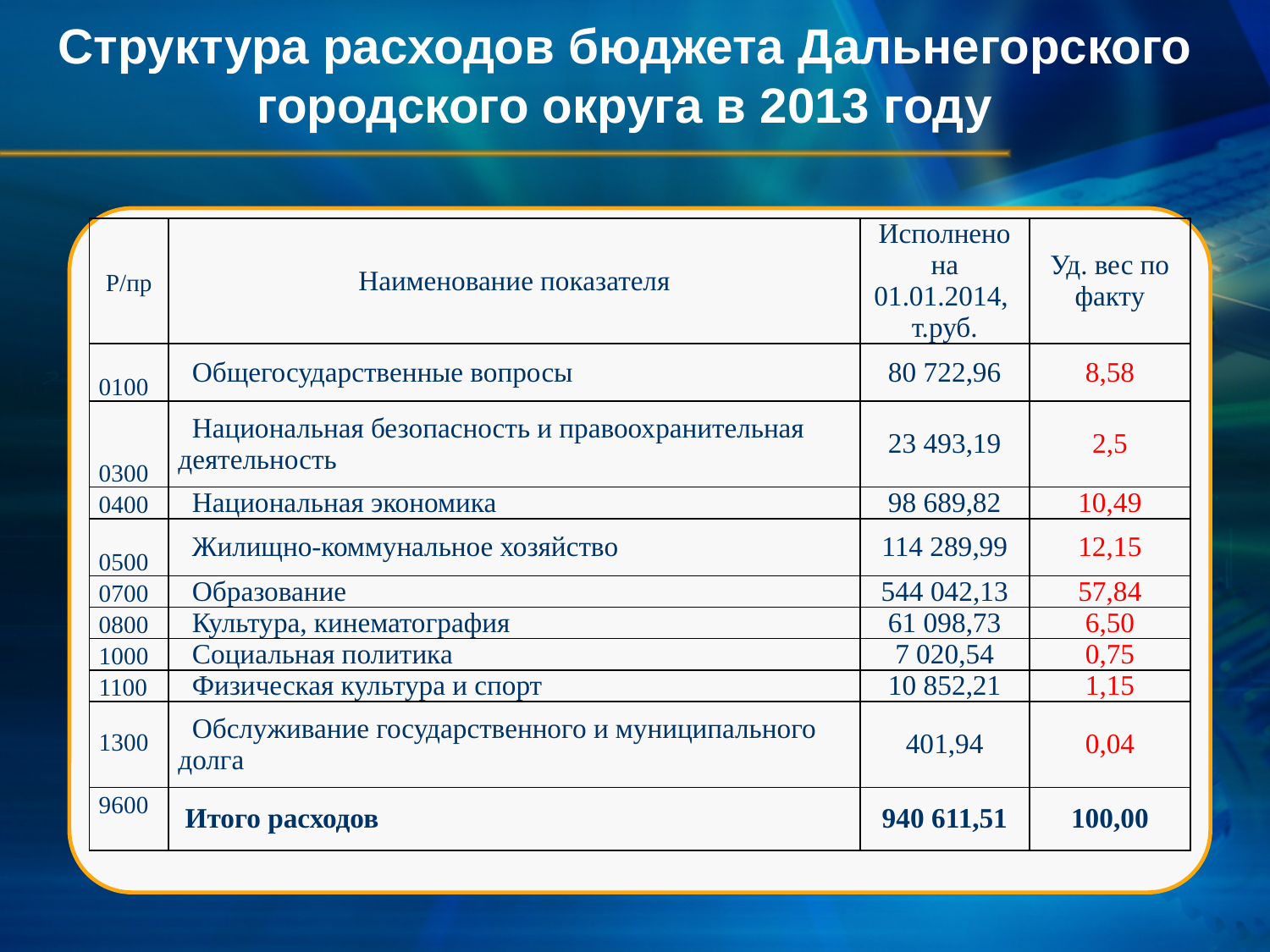

# Структура расходов бюджета Дальнегорского городского округа в 2013 году

| Р/пр | Наименование показателя | Исполнено на 01.01.2014, т.руб. | Уд. вес по факту |
| --- | --- | --- | --- |
| 0100 | Общегосударственные вопросы | 80 722,96 | 8,58 |
| 0300 | Национальная безопасность и правоохранительная деятельность | 23 493,19 | 2,5 |
| 0400 | Национальная экономика | 98 689,82 | 10,49 |
| 0500 | Жилищно-коммунальное хозяйство | 114 289,99 | 12,15 |
| 0700 | Образование | 544 042,13 | 57,84 |
| 0800 | Культура, кинематография | 61 098,73 | 6,50 |
| 1000 | Социальная политика | 7 020,54 | 0,75 |
| 1100 | Физическая культура и спорт | 10 852,21 | 1,15 |
| 1300 | Обслуживание государственного и муниципального долга | 401,94 | 0,04 |
| 9600 | Итого расходов | 940 611,51 | 100,00 |